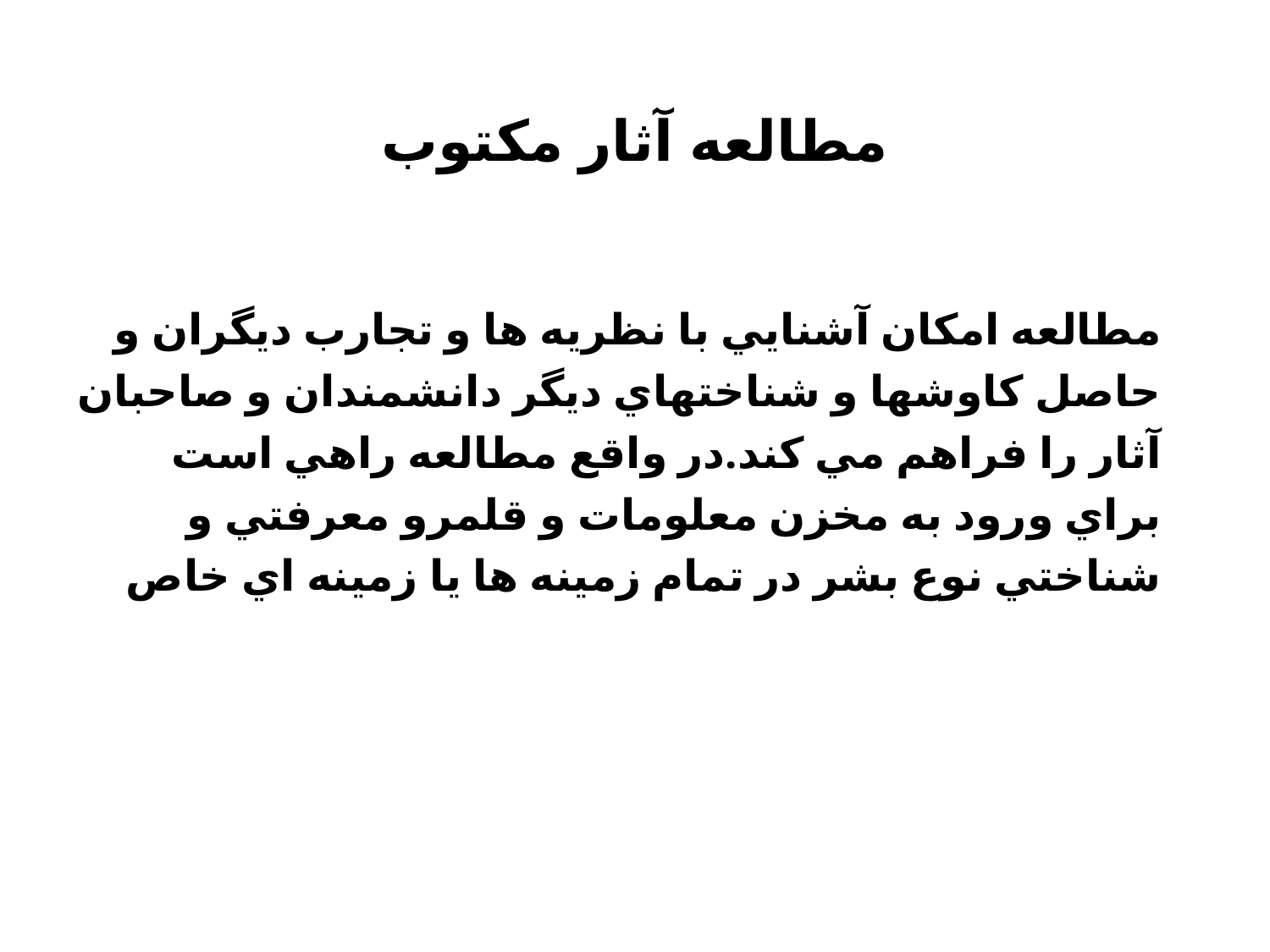

# مطالعه آثار مکتوب
مطالعه امکان آشنايي با نظريه ها و تجارب ديگران و حاصل کاوشها و شناختهاي ديگر دانشمندان و صاحبان آثار را فراهم مي کند.در واقع مطالعه راهي است براي ورود به مخزن معلومات و قلمرو معرفتي و شناختي نوع بشر در تمام زمينه ها يا زمينه اي خاص